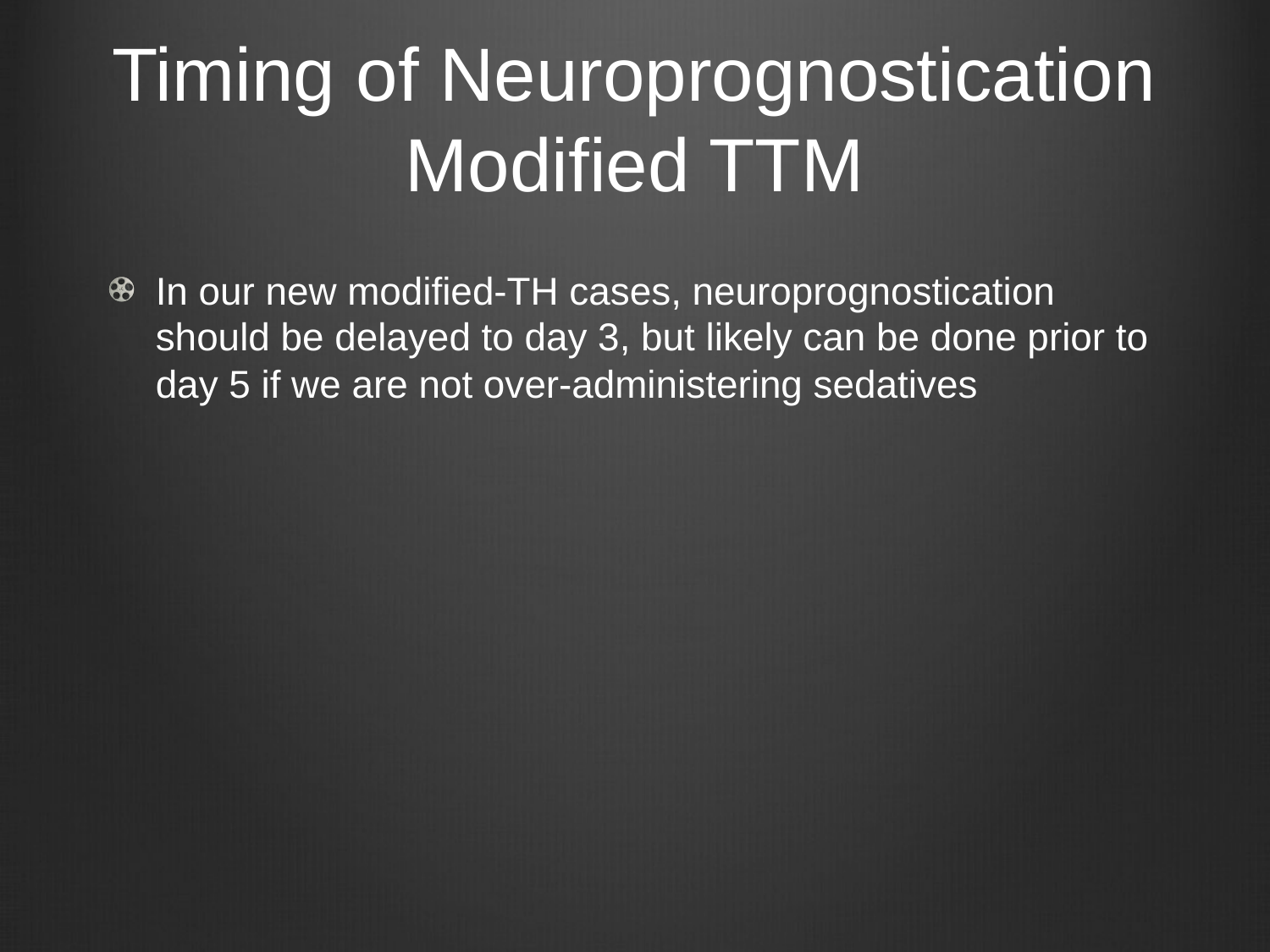

# Timing of Neuroprognostication Modified TTM
In our new modified-TH cases, neuroprognostication should be delayed to day 3, but likely can be done prior to day 5 if we are not over-administering sedatives